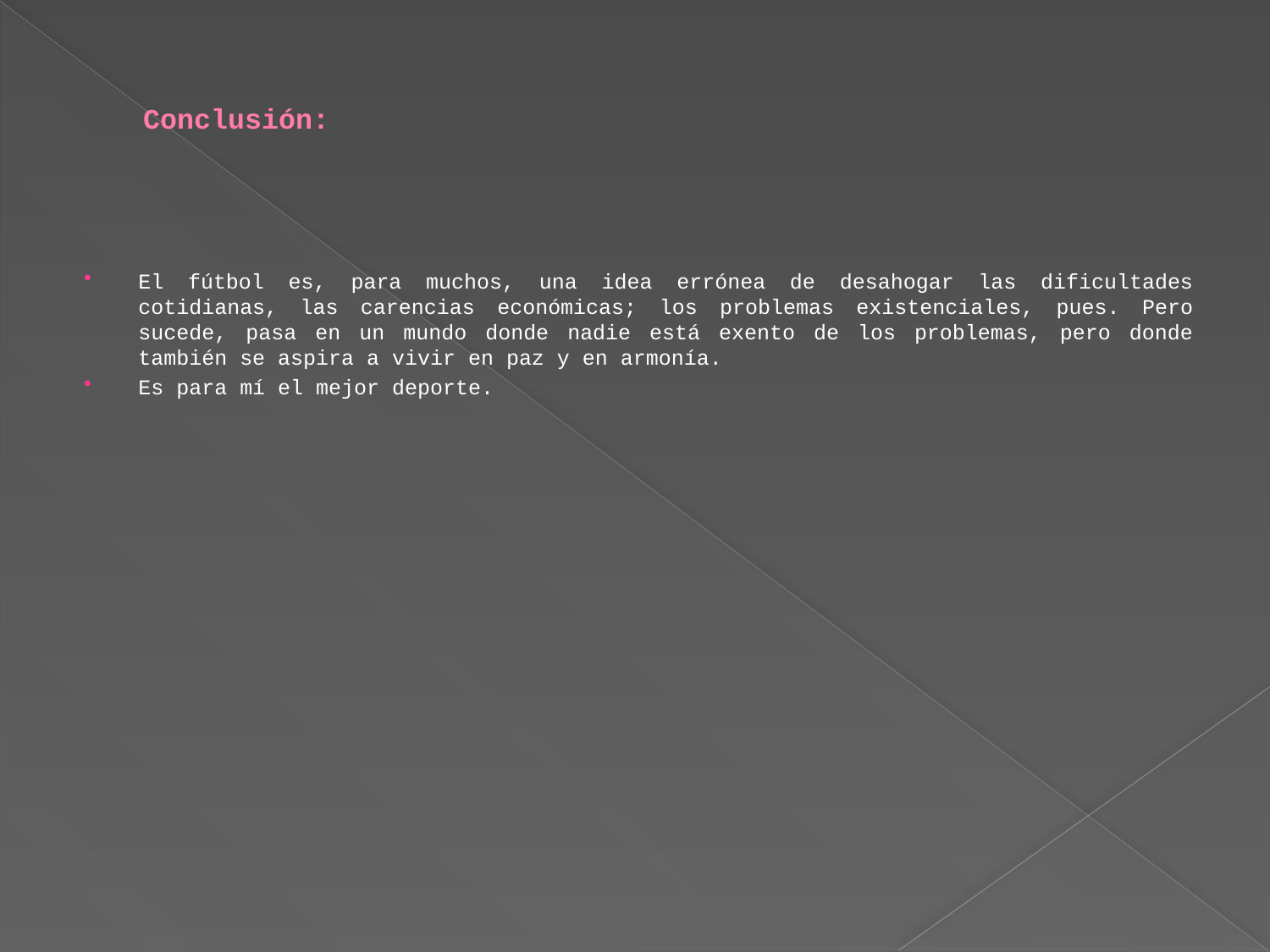

# Conclusión:
El fútbol es, para muchos, una idea errónea de desahogar las dificultades cotidianas, las carencias económicas; los problemas existenciales, pues. Pero sucede, pasa en un mundo donde nadie está exento de los problemas, pero donde también se aspira a vivir en paz y en armonía.
Es para mí el mejor deporte.